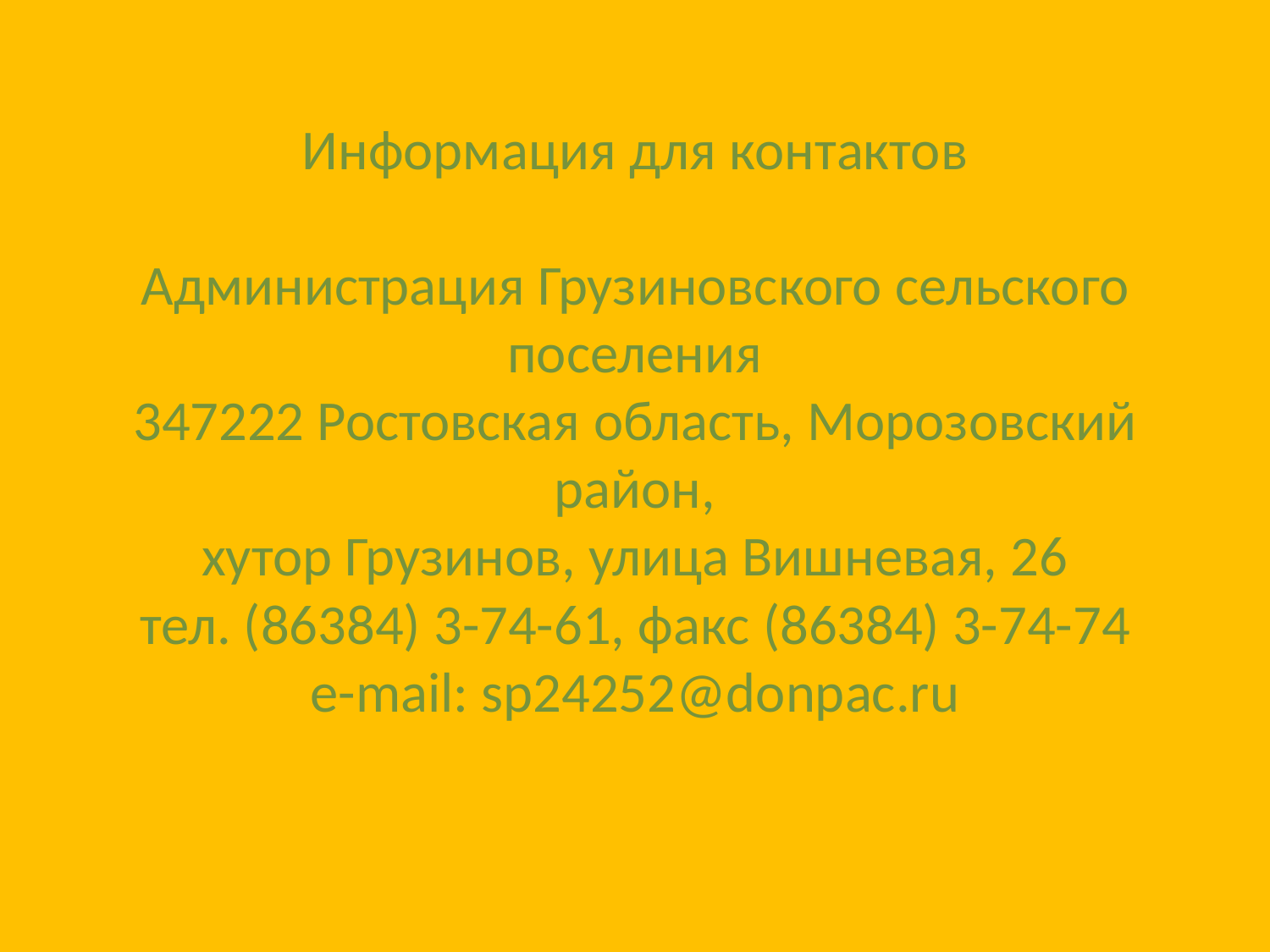

# Информация для контактов Администрация Грузиновского сельского поселения 347222 Ростовская область, Морозовский район, хутор Грузинов, улица Вишневая, 26 тел. (86384) 3-74-61, факс (86384) 3-74-74 e-mail: sp24252@donpac.ru